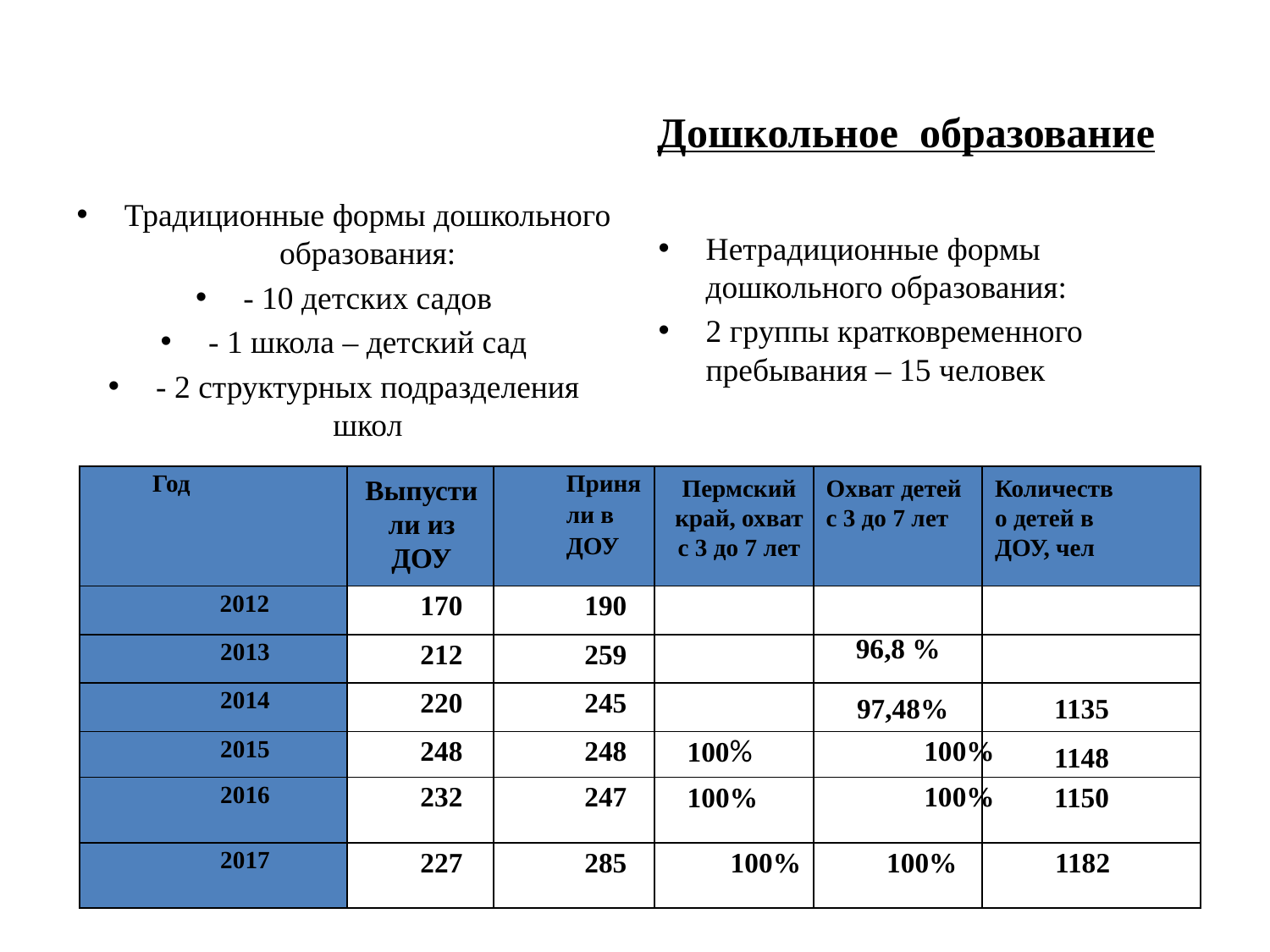

Дошкольное  образование
Традиционные формы дошкольного образования:
- 10 детских садов
- 1 школа – детский сад
- 2 структурных подразделения школ
Нетрадиционные формы дошкольного образования:
2 группы кратковременного пребывания – 15 человек
|  |
| --- |
| Год |  | Приняли в ДОУ |  |  |  |
| --- | --- | --- | --- | --- | --- |
| 2012 | 170 | 190 |  |  |  |
| 2013 | 212 | 259 |  |  |  |
| 2014 | 220 | 245 |  |  |  |
| 2015 | 248 | 248 | 100% |  |  |
| 2016 | 232 | 247 | 100% |  |  |
| 2017 | 227 | 285 | 100% | 100% | 1182 |
Выпустили из ДОУ
Пермский край, охват с 3 до 7 лет
Охват детей с 3 до 7 лет
Количество детей в ДОУ, чел
96,8 %
97,48%
1135
100%
1148
100%
1150